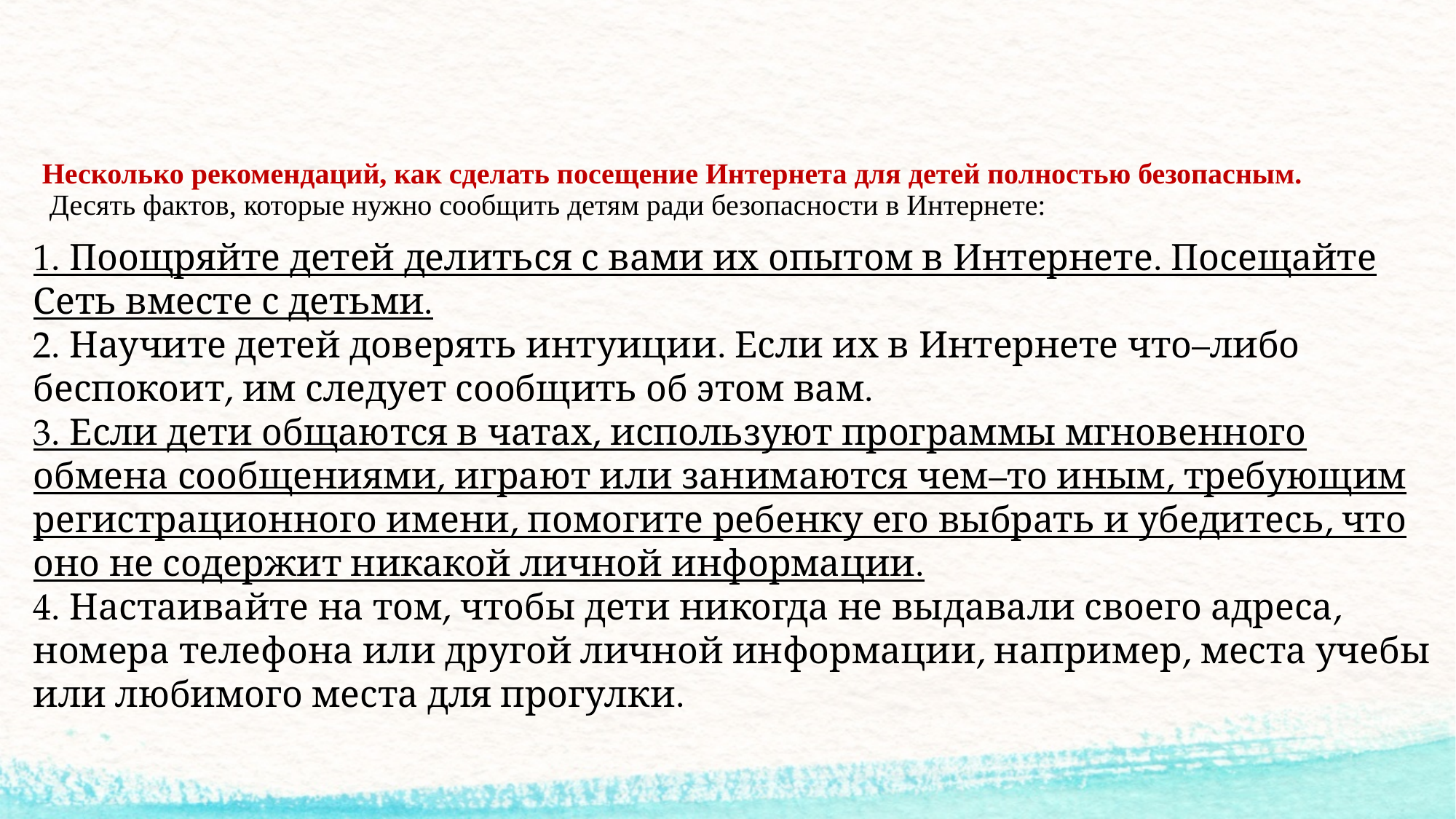

# Несколько рекомендаций, как сделать посещение Интернета для детей полностью безопасным. Десять фактов, которые нужно сообщить детям ради безопасности в Интернете:
1. Поощряйте детей делиться с вами их опытом в Интернете. Посещайте Сеть вместе с детьми.
2. Научите детей доверять интуиции. Если их в Интернете что–либо беспокоит, им следует сообщить об этом вам.
3. Если дети общаются в чатах, используют программы мгновенного обмена сообщениями, играют или занимаются чем–то иным, требующим регистрационного имени, помогите ребенку его выбрать и убедитесь, что оно не содержит никакой личной информации.
4. Настаивайте на том, чтобы дети никогда не выдавали своего адреса, номера телефона или другой личной информации, например, места учебы или любимого места для прогулки.